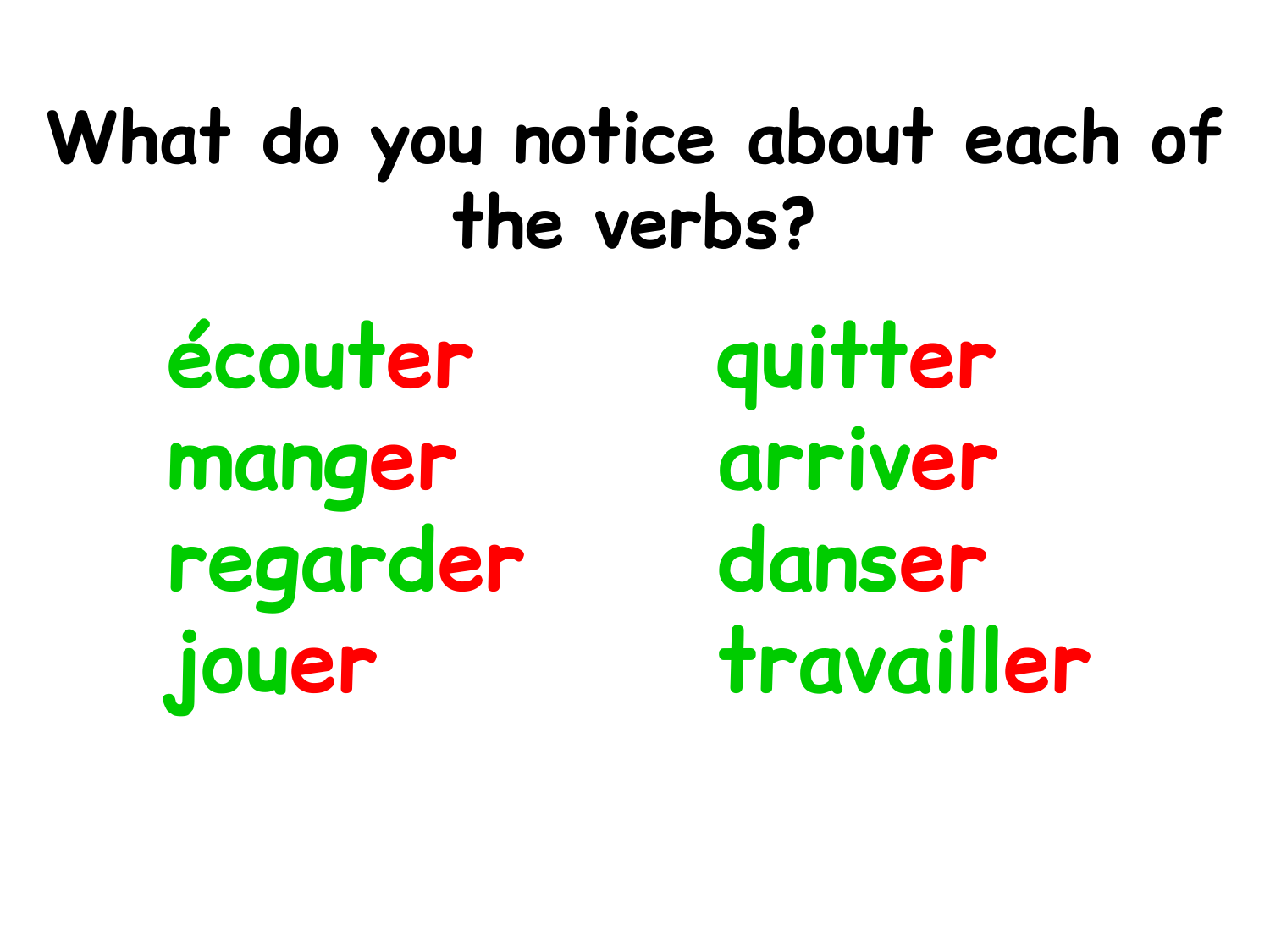

What do you notice about each of the verbs?
écouter
manger
regarder
jouer
quitter
arriver
danser
travailler